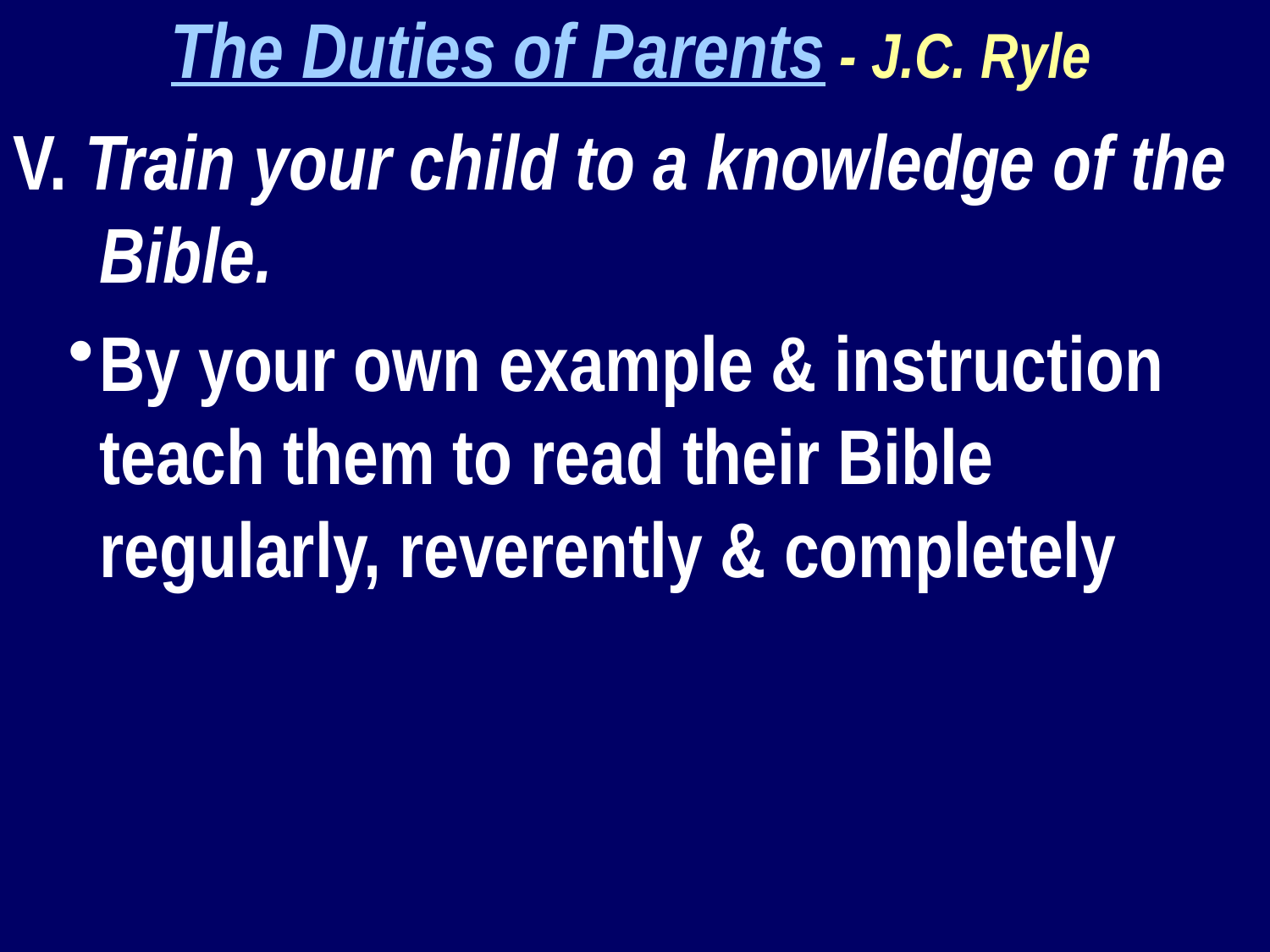

The Duties of Parents - J.C. Ryle
V. Train your child to a knowledge of the Bible.
By your own example & instruction teach them to read their Bible regularly, reverently & completely